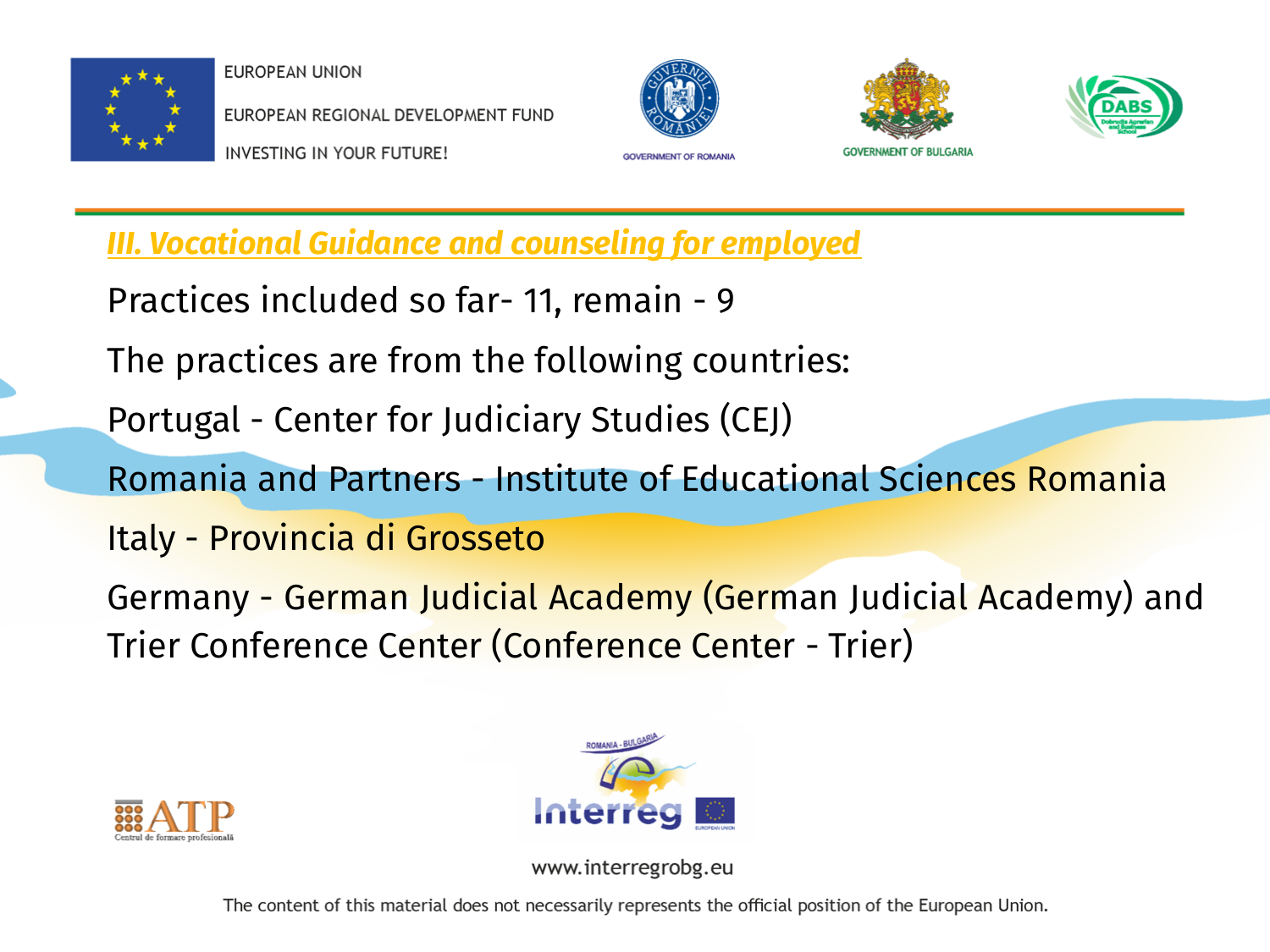

III. Vocational Guidance and counseling for employed
Practices included so far- 11, remain - 9
The practices are from the following countries:
Portugal - Center for Judiciary Studies (CEJ)
Romania and Partners - Institute of Educational Sciences Romania
Italy - Provincia di Grosseto
Germany - German Judicial Academy (German Judicial Academy) and Trier Conference Center (Conference Center - Trier)